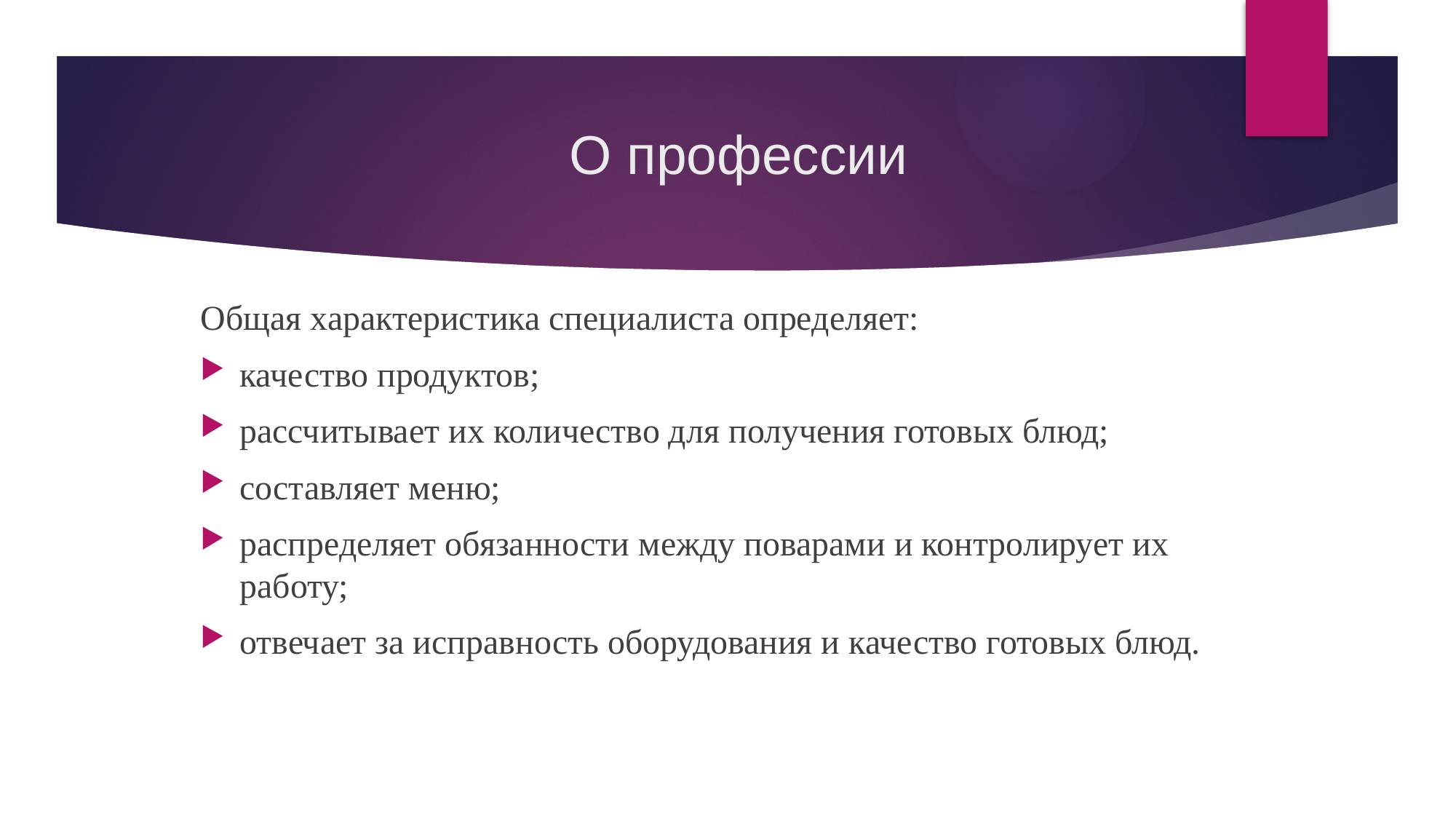

# О профессии
Общая характеристика специалиста определяет:
качество продуктов;
рассчитывает их количество для получения готовых блюд;
составляет меню;
распределяет обязанности между поварами и контролирует их работу;
отвечает за исправность оборудования и качество готовых блюд.